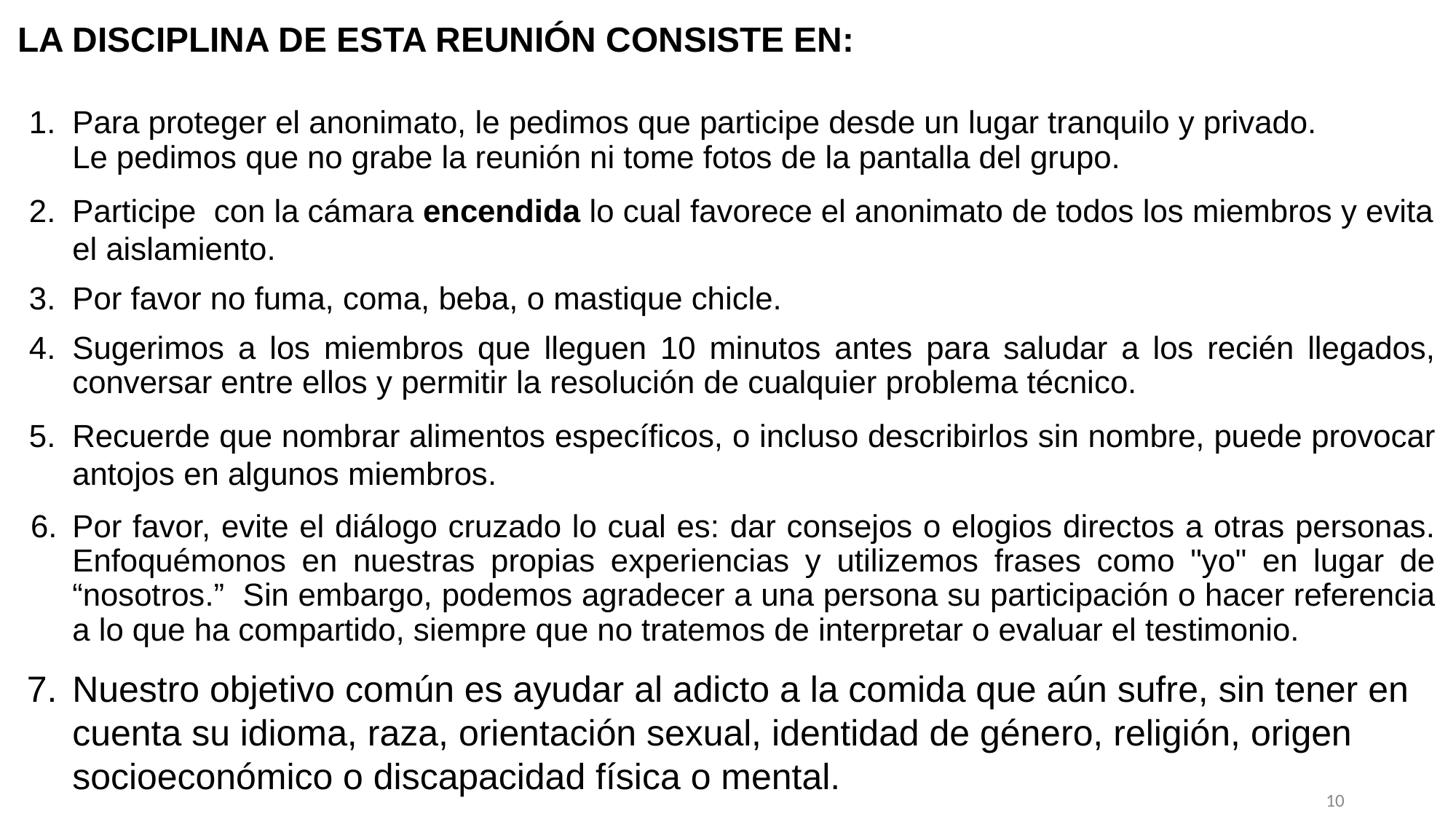

LA DISCIPLINA DE ESTA REUNIÓN CONSISTE EN:

Para proteger el anonimato, le pedimos que participe desde un lugar tranquilo y privado.
Le pedimos que no grabe la reunión ni tome fotos de la pantalla del grupo.
Participe  con la cámara encendida lo cual favorece el anonimato de todos los miembros y evita el aislamiento.
Por favor no fuma, coma, beba, o mastique chicle.
Sugerimos a los miembros que lleguen 10 minutos antes para saludar a los recién llegados, conversar entre ellos y permitir la resolución de cualquier problema técnico.
Recuerde que nombrar alimentos específicos, o incluso describirlos sin nombre, puede provocar antojos en algunos miembros.
Por favor, evite el diálogo cruzado lo cual es: dar consejos o elogios directos a otras personas. Enfoquémonos en nuestras propias experiencias y utilizemos frases como "yo" en lugar de “nosotros.”  Sin embargo, podemos agradecer a una persona su participación o hacer referencia a lo que ha compartido, siempre que no tratemos de interpretar o evaluar el testimonio.
Nuestro objetivo común es ayudar al adicto a la comida que aún sufre, sin tener en cuenta su idioma, raza, orientación sexual, identidad de género, religión, origen socioeconómico o discapacidad física o mental.

10

(
Continúa)